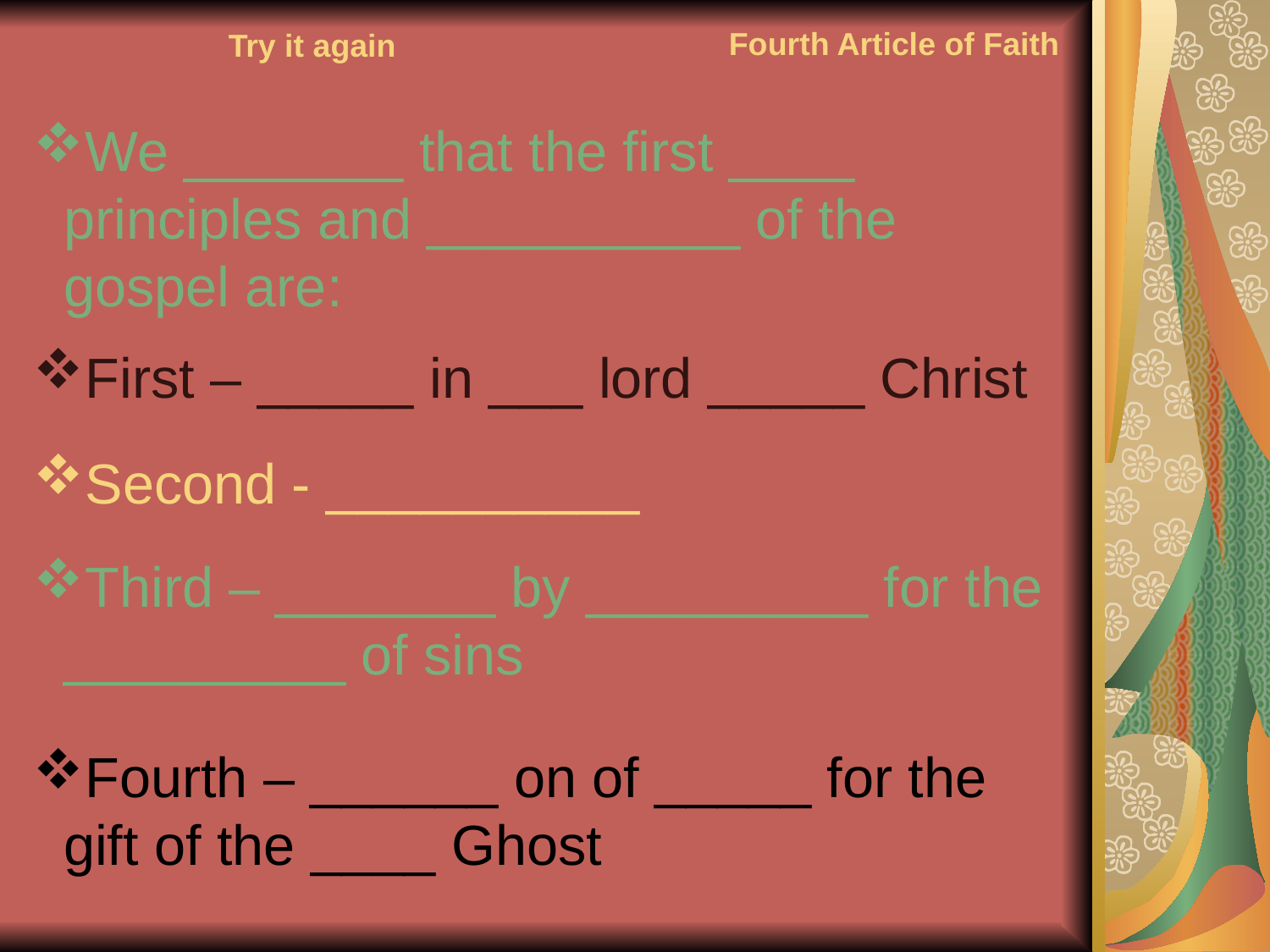

# Fourth Article of Faith
Try it again
We _______ that the first ____ principles and __________ of the gospel are:
First – _____ in ___ lord _____ Christ
Second - __________
Third – _______ by _________ for the _________ of sins
Fourth – ______ on of _____ for the gift of the ____ Ghost